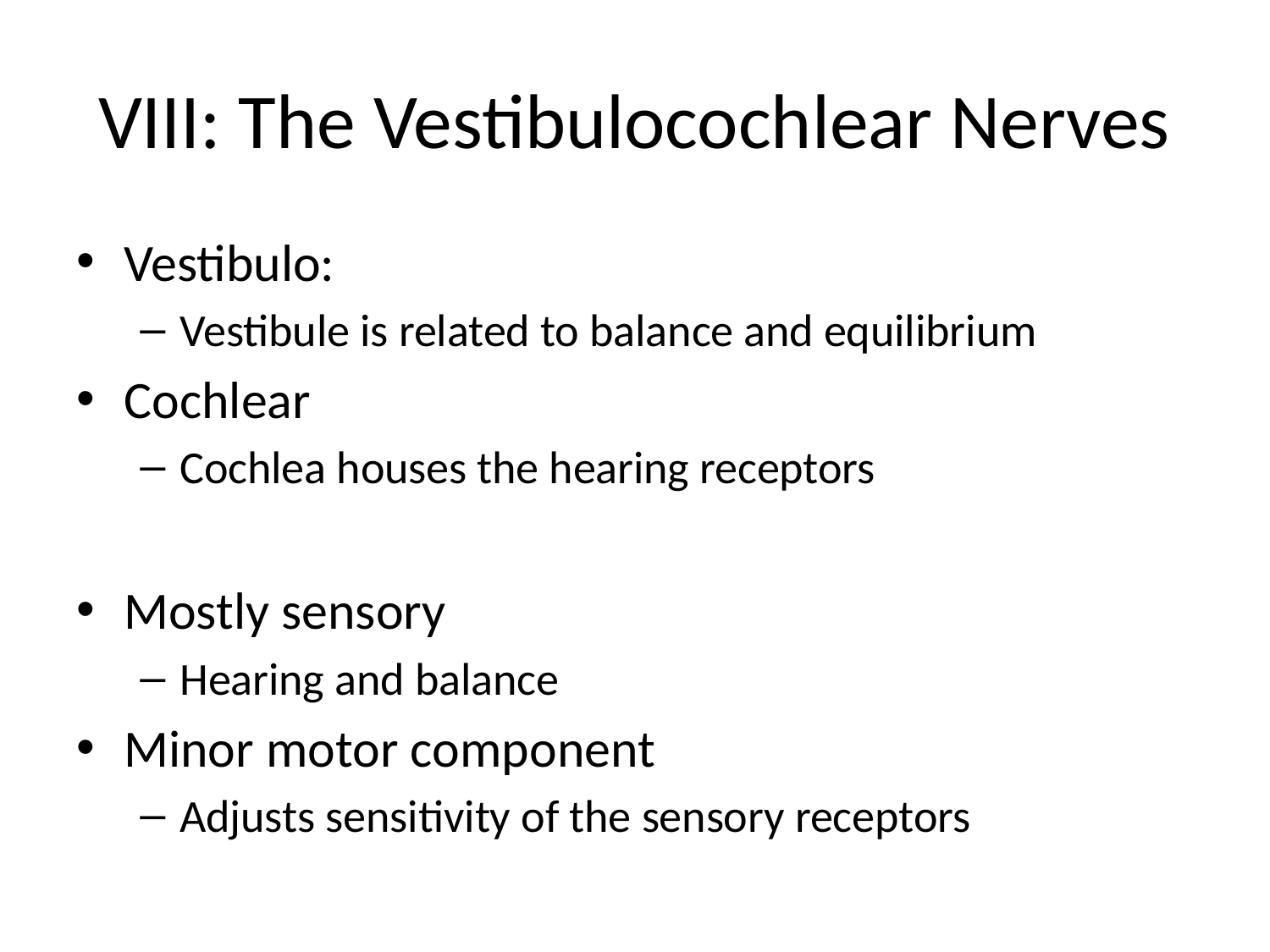

# VIII: The Vestibulocochlear Nerves
Vestibulo:
Vestibule is related to balance and equilibrium
Cochlear
Cochlea houses the hearing receptors

Mostly sensory
Hearing and balance
Minor motor component
Adjusts sensitivity of the sensory receptors